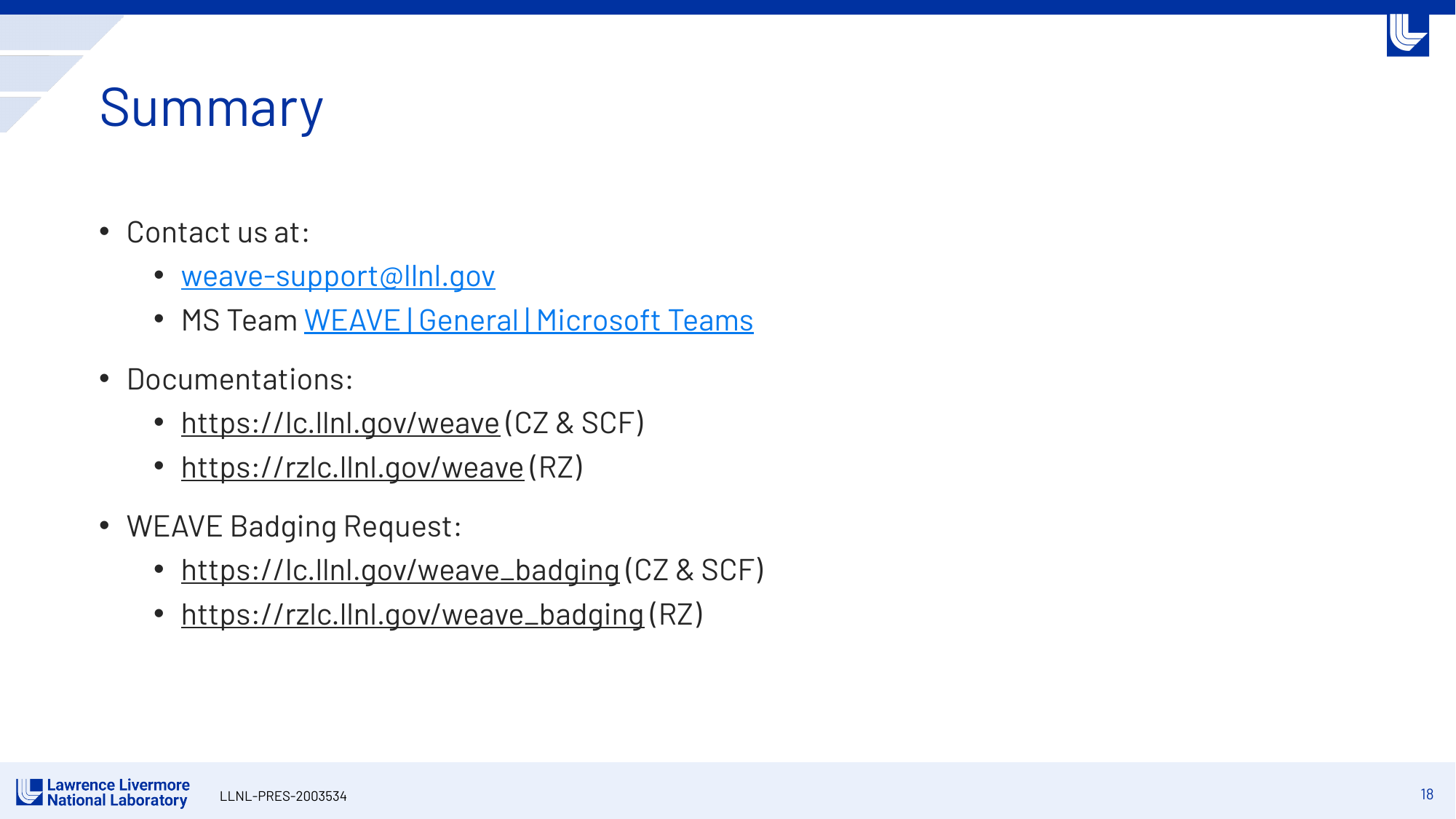

# Summary
Contact us at:
weave-support@llnl.gov
MS Team WEAVE | General | Microsoft Teams
Documentations:
https://lc.llnl.gov/weave (CZ & SCF)
https://rzlc.llnl.gov/weave (RZ)
WEAVE Badging Request:
https://lc.llnl.gov/weave_badging (CZ & SCF)
https://rzlc.llnl.gov/weave_badging (RZ)